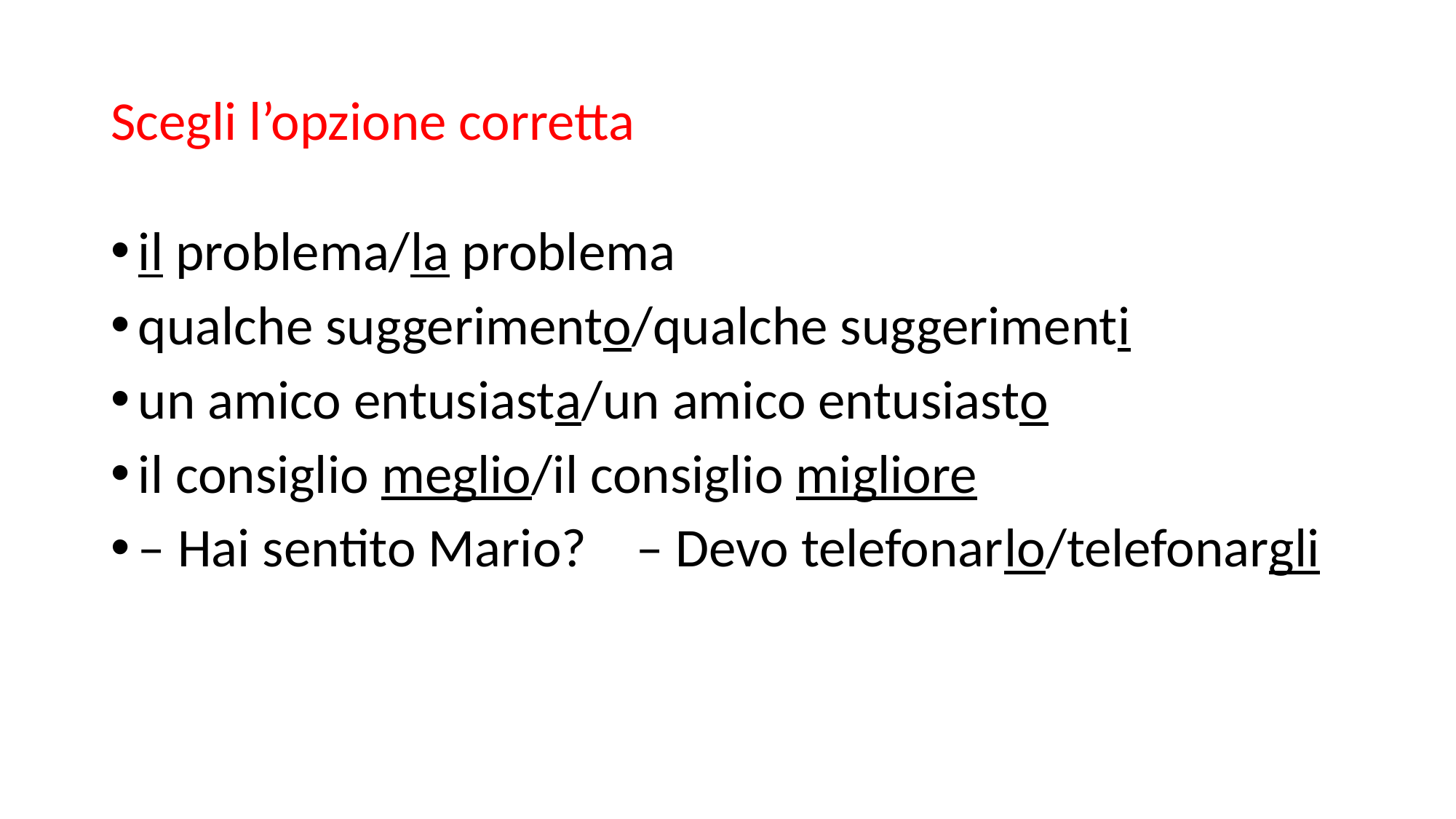

# Scegli l’opzione corretta
il problema/la problema
qualche suggerimento/qualche suggerimenti
un amico entusiasta/un amico entusiasto
il consiglio meglio/il consiglio migliore
– Hai sentito Mario?    – Devo telefonarlo/telefonargli